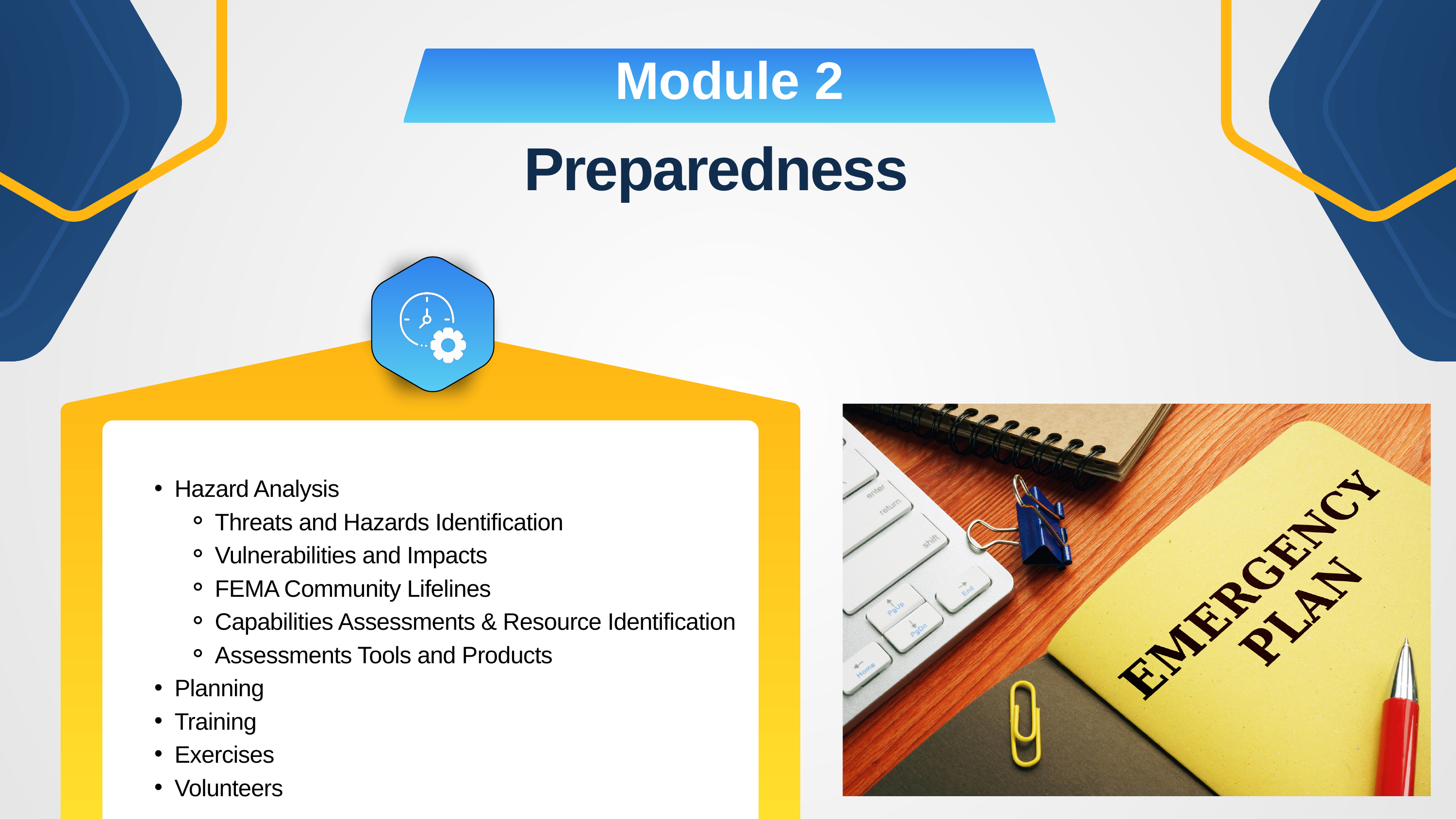

Module 2
Preparedness

Hazard Analysis
Threats and Hazards Identification
Vulnerabilities and Impacts
FEMA Community Lifelines
Capabilities Assessments & Resource Identification
Assessments Tools and Products
Planning
Training
Exercises
Volunteers